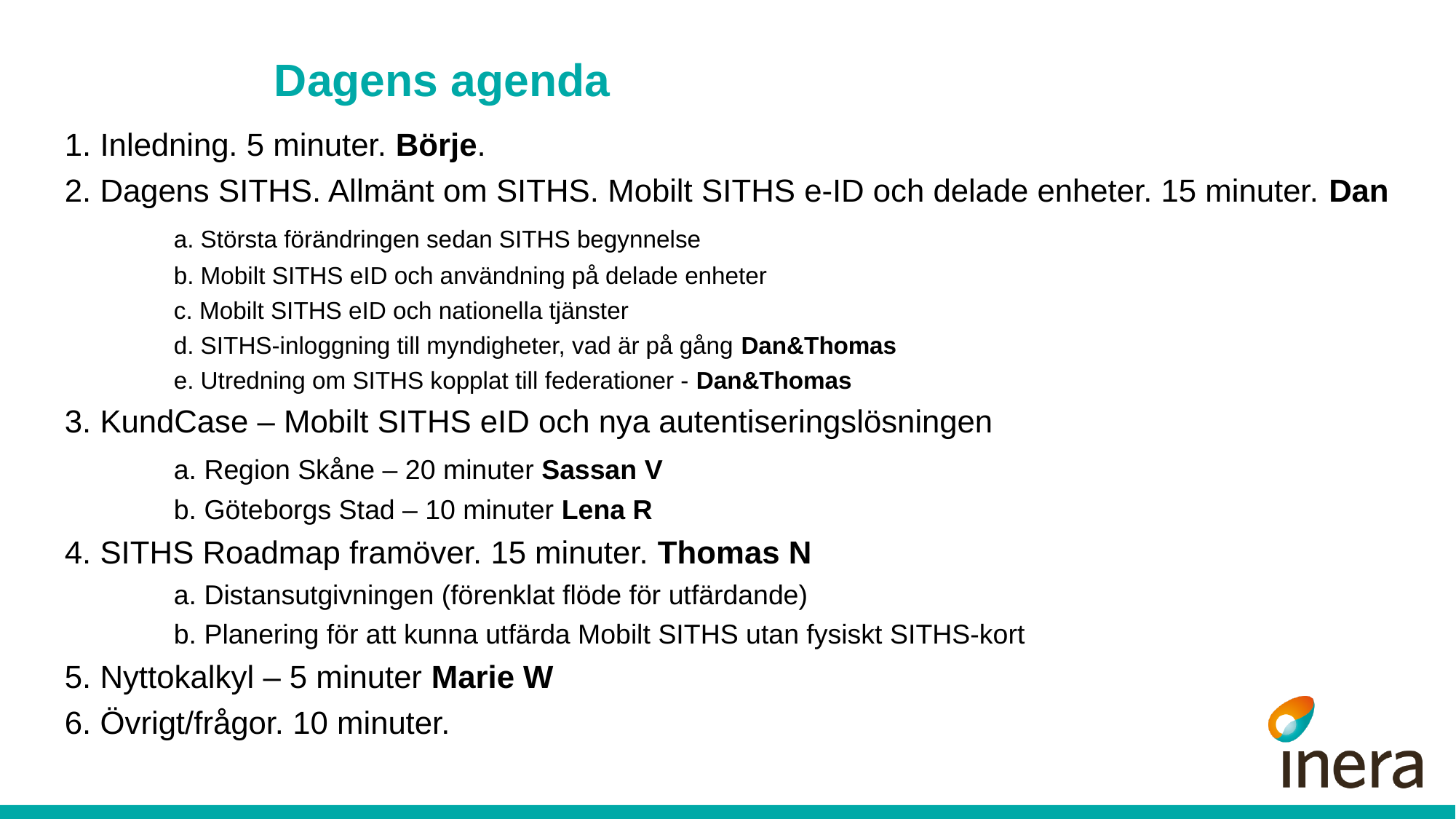

# Dagens agenda
1. Inledning. 5 minuter. Börje.
2. Dagens SITHS. Allmänt om SITHS. Mobilt SITHS e-ID och delade enheter. 15 minuter. Dan
	a. Största förändringen sedan SITHS begynnelse
	b. Mobilt SITHS eID och användning på delade enheter
	c. Mobilt SITHS eID och nationella tjänster
	d. SITHS-inloggning till myndigheter, vad är på gång Dan&Thomas
	e. Utredning om SITHS kopplat till federationer - Dan&Thomas
3. KundCase – Mobilt SITHS eID och nya autentiseringslösningen
	a. Region Skåne – 20 minuter Sassan V
	b. Göteborgs Stad – 10 minuter Lena R
4. SITHS Roadmap framöver. 15 minuter. Thomas N
	a. Distansutgivningen (förenklat flöde för utfärdande)
	b. Planering för att kunna utfärda Mobilt SITHS utan fysiskt SITHS-kort
5. Nyttokalkyl – 5 minuter Marie W
6. Övrigt/frågor. 10 minuter.